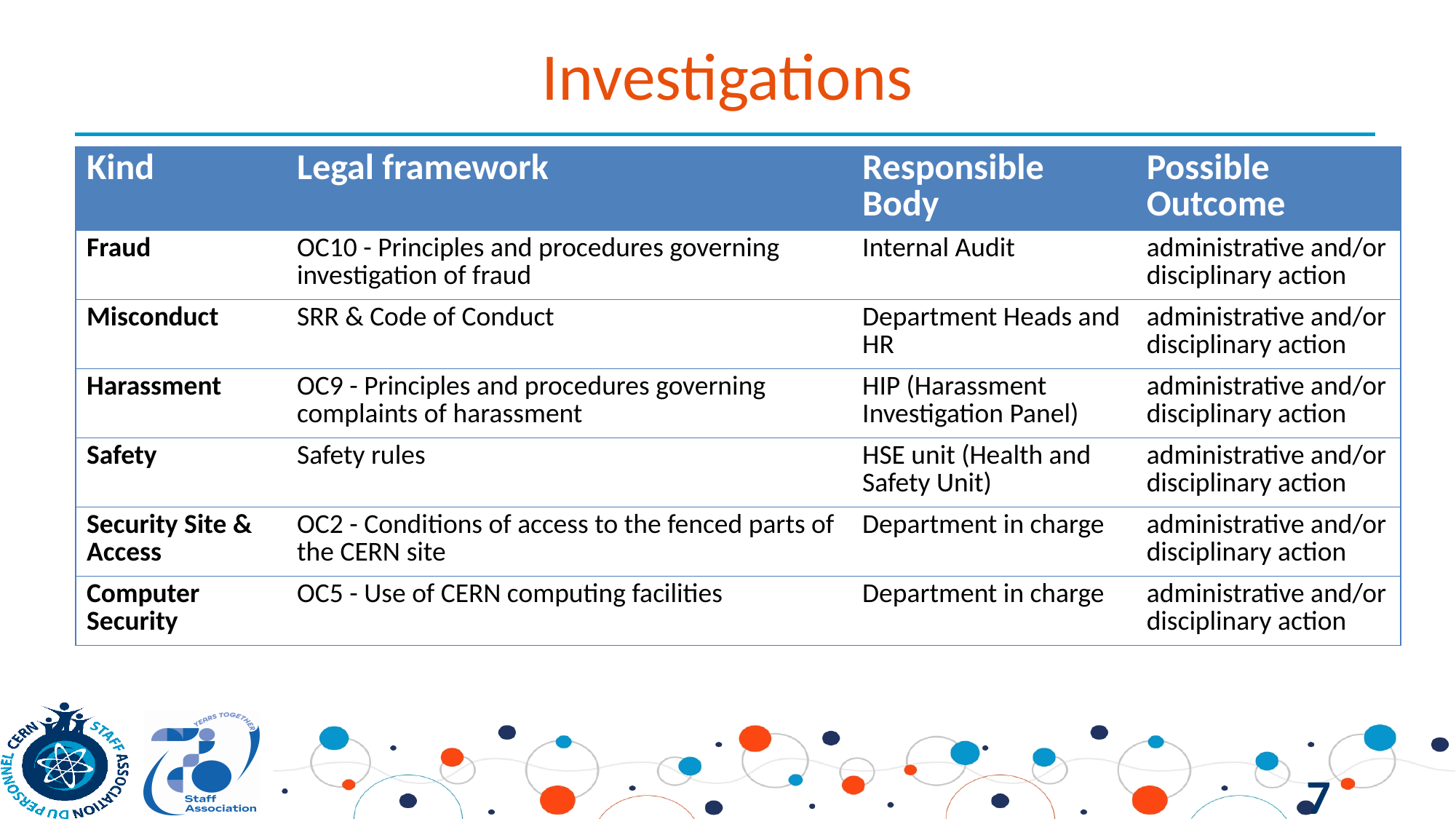

# Investigations
| Kind | Legal framework | Responsible Body | Possible Outcome |
| --- | --- | --- | --- |
| Fraud | OC10 - Principles and procedures governing investigation of fraud | Internal Audit | administrative and/or disciplinary action |
| Misconduct | SRR & Code of Conduct | Department Heads and HR | administrative and/or disciplinary action |
| Harassment | OC9 - Principles and procedures governing complaints of harassment | HIP (Harassment Investigation Panel) | administrative and/or disciplinary action |
| Safety | Safety rules | HSE unit (Health and Safety Unit) | administrative and/or disciplinary action |
| Security Site & Access | OC2 - Conditions of access to the fenced parts of the CERN site | Department in charge | administrative and/or disciplinary action |
| Computer Security | OC5 - Use of CERN computing facilities | Department in charge | administrative and/or disciplinary action |